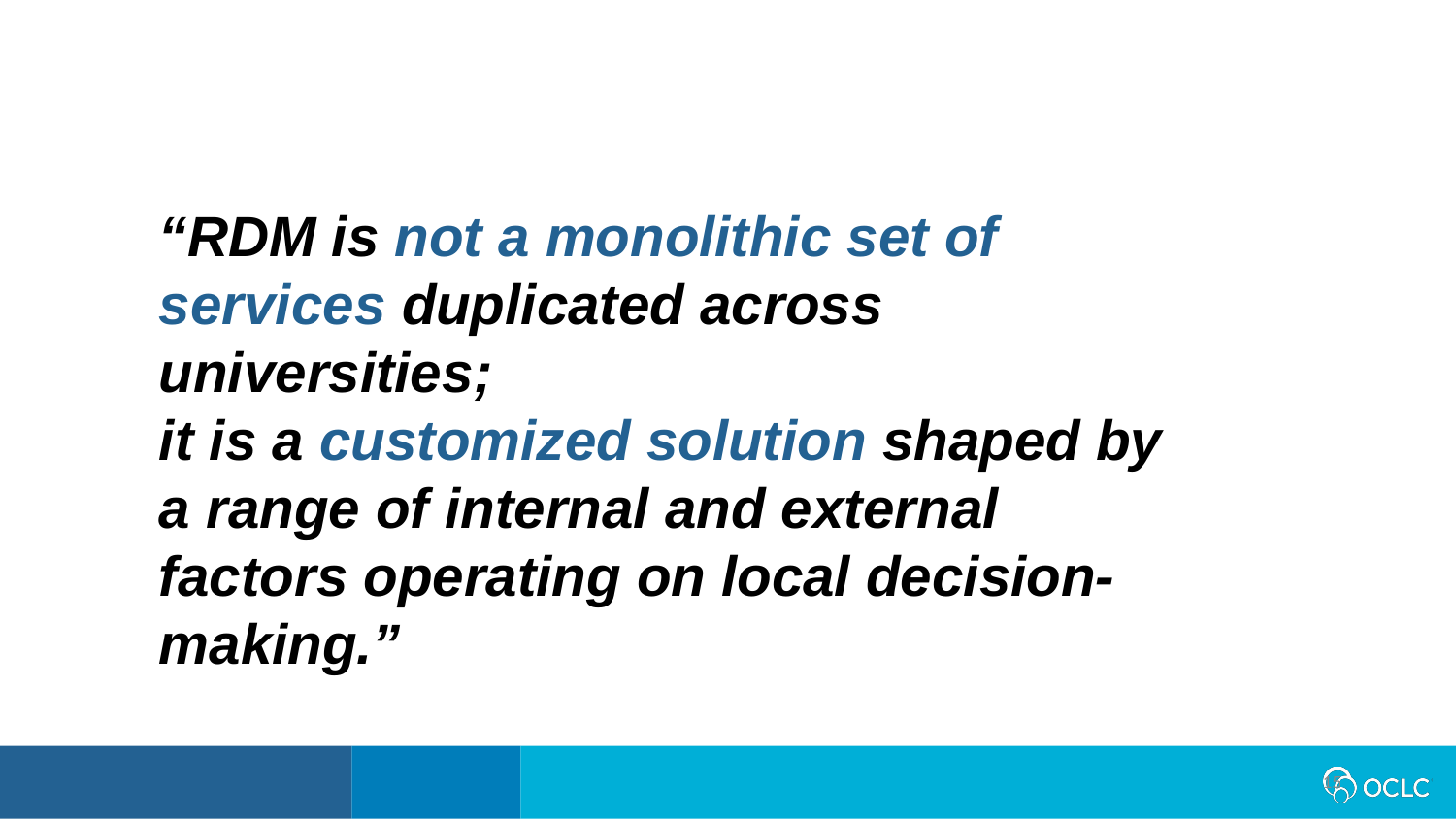

“RDM is not a monolithic set of services duplicated across universities;
it is a customized solution shaped by a range of internal and external factors operating on local decision-making.”
15